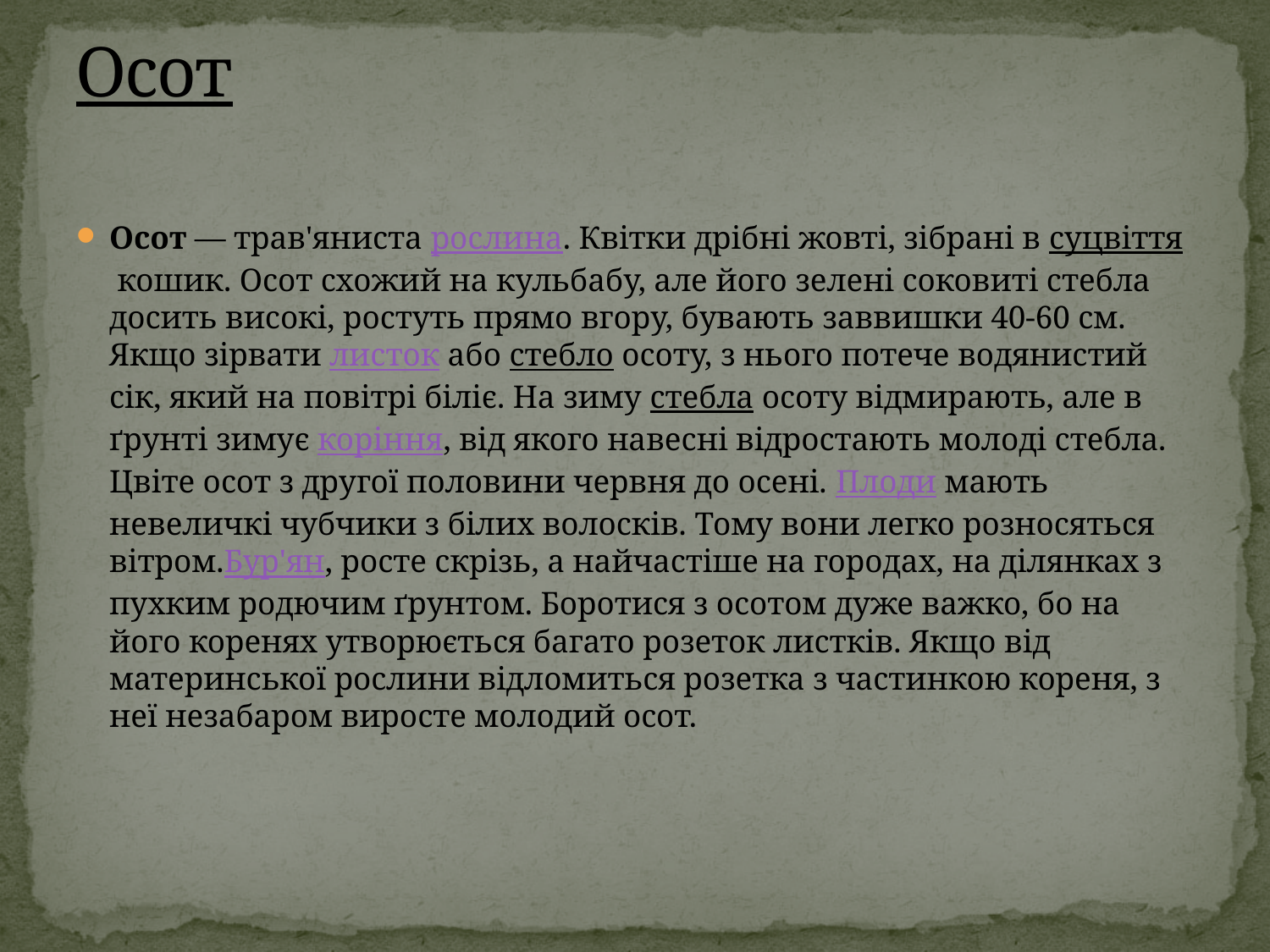

# Осот
Осот — трав'яниста рослина. Квітки дрібні жовті, зібрані в суцвіття кошик. Осот схожий на кульбабу, але його зелені соковиті стебла досить високі, ростуть прямо вгору, бувають заввишки 40-60 см. Якщо зірвати листок або стебло осоту, з нього потече водянистий сік, який на повітрі біліє. На зиму стебла осоту відмирають, але в ґрунті зимує коріння, від якого навесні відростають молоді стебла. Цвіте осот з другої половини червня до осені. Плоди мають невеличкі чубчики з білих волосків. Тому вони легко розносяться вітром.Бур'ян, росте скрізь, а найчастіше на городах, на ділянках з пухким родючим ґрунтом. Боротися з осотом дуже важко, бо на його коренях утворюється багато розеток листків. Якщо від материнської рослини відломиться розетка з частинкою кореня, з неї незабаром виросте молодий осот.